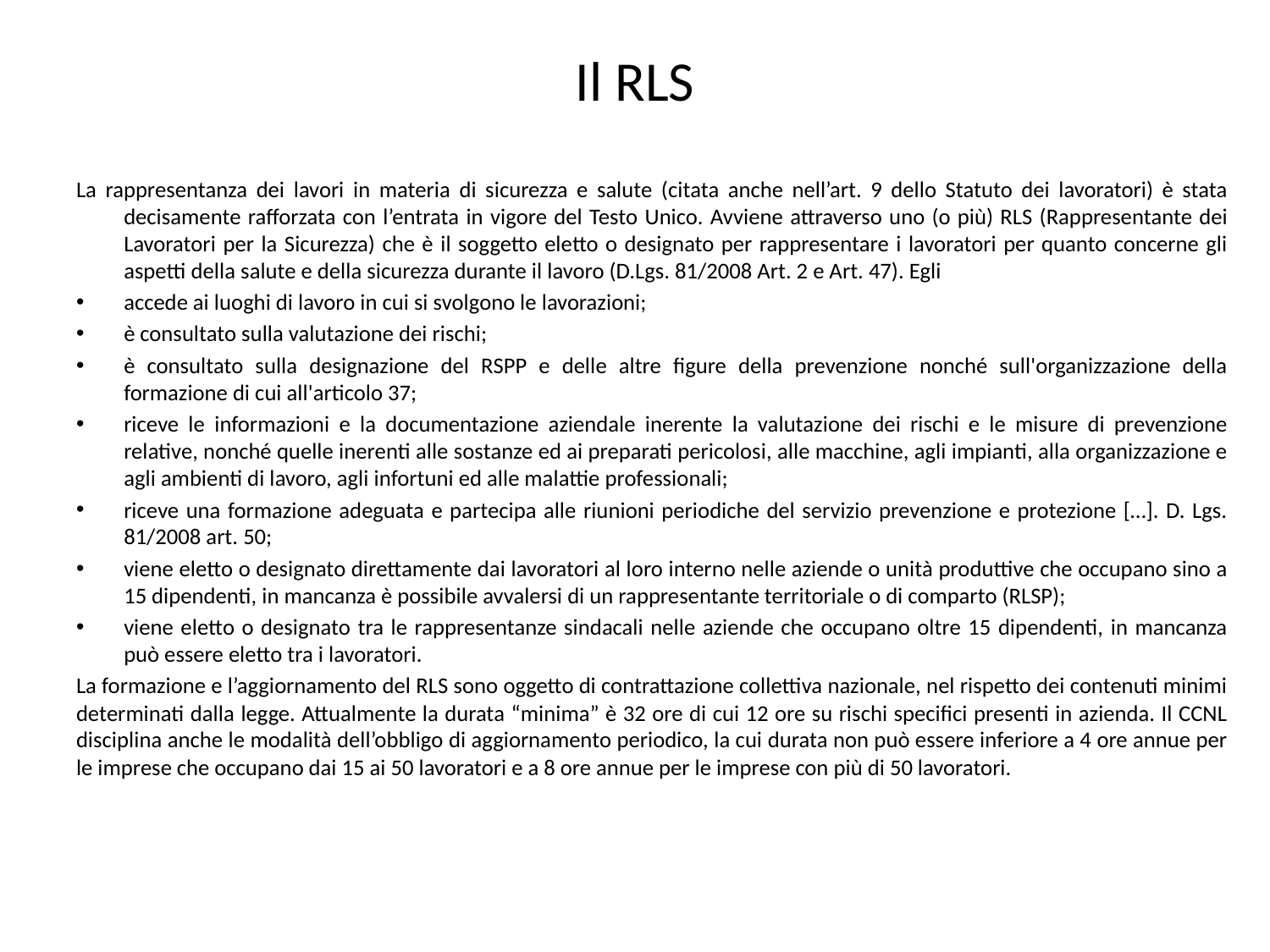

# Il RLS
La rappresentanza dei lavori in materia di sicurezza e salute (citata anche nell’art. 9 dello Statuto dei lavoratori) è stata decisamente rafforzata con l’entrata in vigore del Testo Unico. Avviene attraverso uno (o più) RLS (Rappresentante dei Lavoratori per la Sicurezza) che è il soggetto eletto o designato per rappresentare i lavoratori per quanto concerne gli aspetti della salute e della sicurezza durante il lavoro (D.Lgs. 81/2008 Art. 2 e Art. 47). Egli
accede ai luoghi di lavoro in cui si svolgono le lavorazioni;
è consultato sulla valutazione dei rischi;
è consultato sulla designazione del RSPP e delle altre figure della prevenzione nonché sull'organizzazione della formazione di cui all'articolo 37;
riceve le informazioni e la documentazione aziendale inerente la valutazione dei rischi e le misure di prevenzione relative, nonché quelle inerenti alle sostanze ed ai preparati pericolosi, alle macchine, agli impianti, alla organizzazione e agli ambienti di lavoro, agli infortuni ed alle malattie professionali;
riceve una formazione adeguata e partecipa alle riunioni periodiche del servizio prevenzione e protezione […]. D. Lgs. 81/2008 art. 50;
viene eletto o designato direttamente dai lavoratori al loro interno nelle aziende o unità produttive che occupano sino a 15 dipendenti, in mancanza è possibile avvalersi di un rappresentante territoriale o di comparto (RLSP);
viene eletto o designato tra le rappresentanze sindacali nelle aziende che occupano oltre 15 dipendenti, in mancanza può essere eletto tra i lavoratori.
La formazione e l’aggiornamento del RLS sono oggetto di contrattazione collettiva nazionale, nel rispetto dei contenuti minimi determinati dalla legge. Attualmente la durata “minima” è 32 ore di cui 12 ore su rischi specifici presenti in azienda. Il CCNL disciplina anche le modalità dell’obbligo di aggiornamento periodico, la cui durata non può essere inferiore a 4 ore annue per le imprese che occupano dai 15 ai 50 lavoratori e a 8 ore annue per le imprese con più di 50 lavoratori.